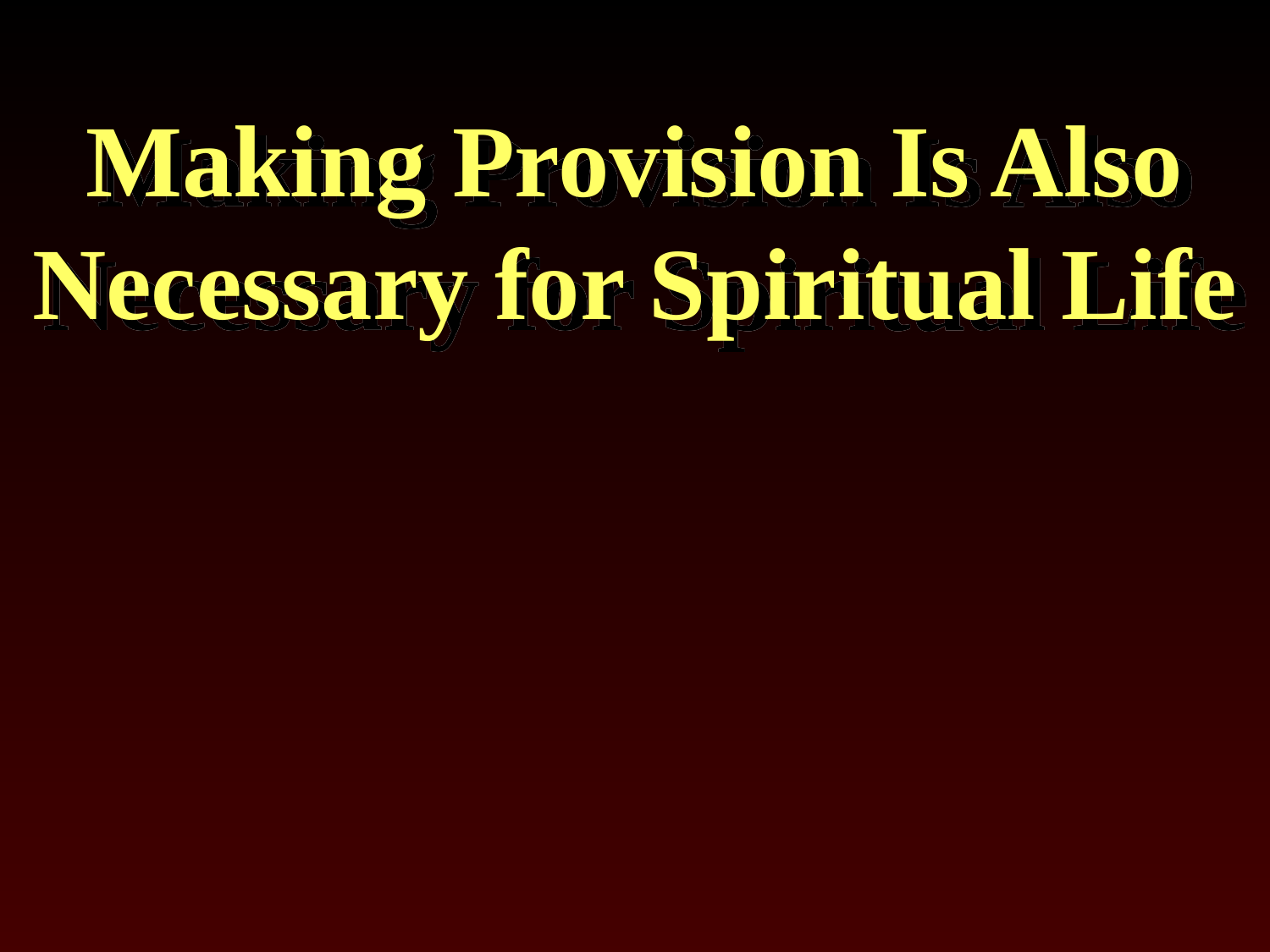

# Making Provision Is Also Necessary for Spiritual Life